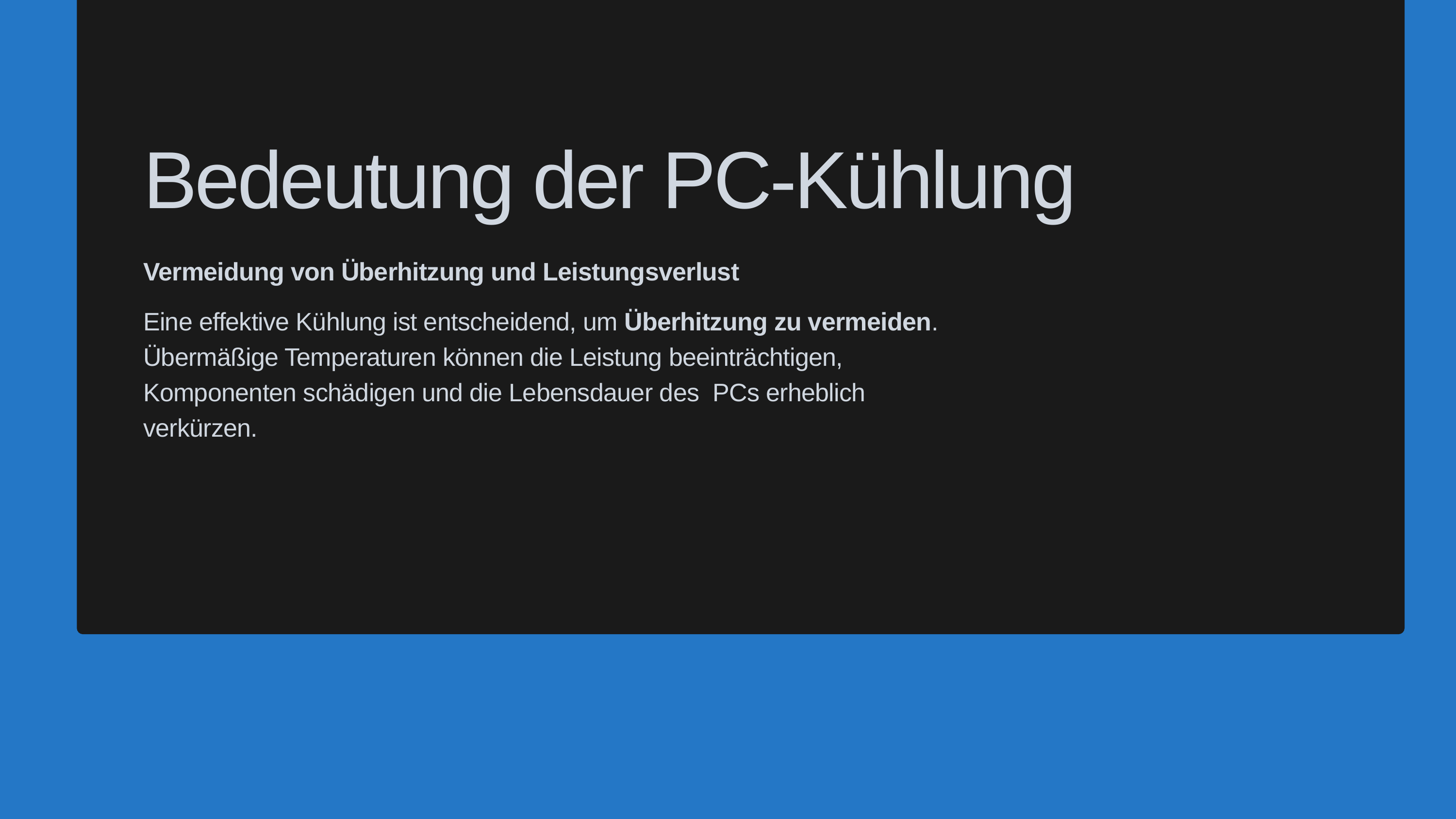

Bedeutung der PC-Kühlung
Vermeidung von Überhitzung und Leistungsverlust
Eine effektive Kühlung ist entscheidend, um Überhitzung zu vermeiden. Übermäßige Temperaturen können die Leistung beeinträchtigen, Komponenten schädigen und die Lebensdauer des  PCs erheblich verkürzen.